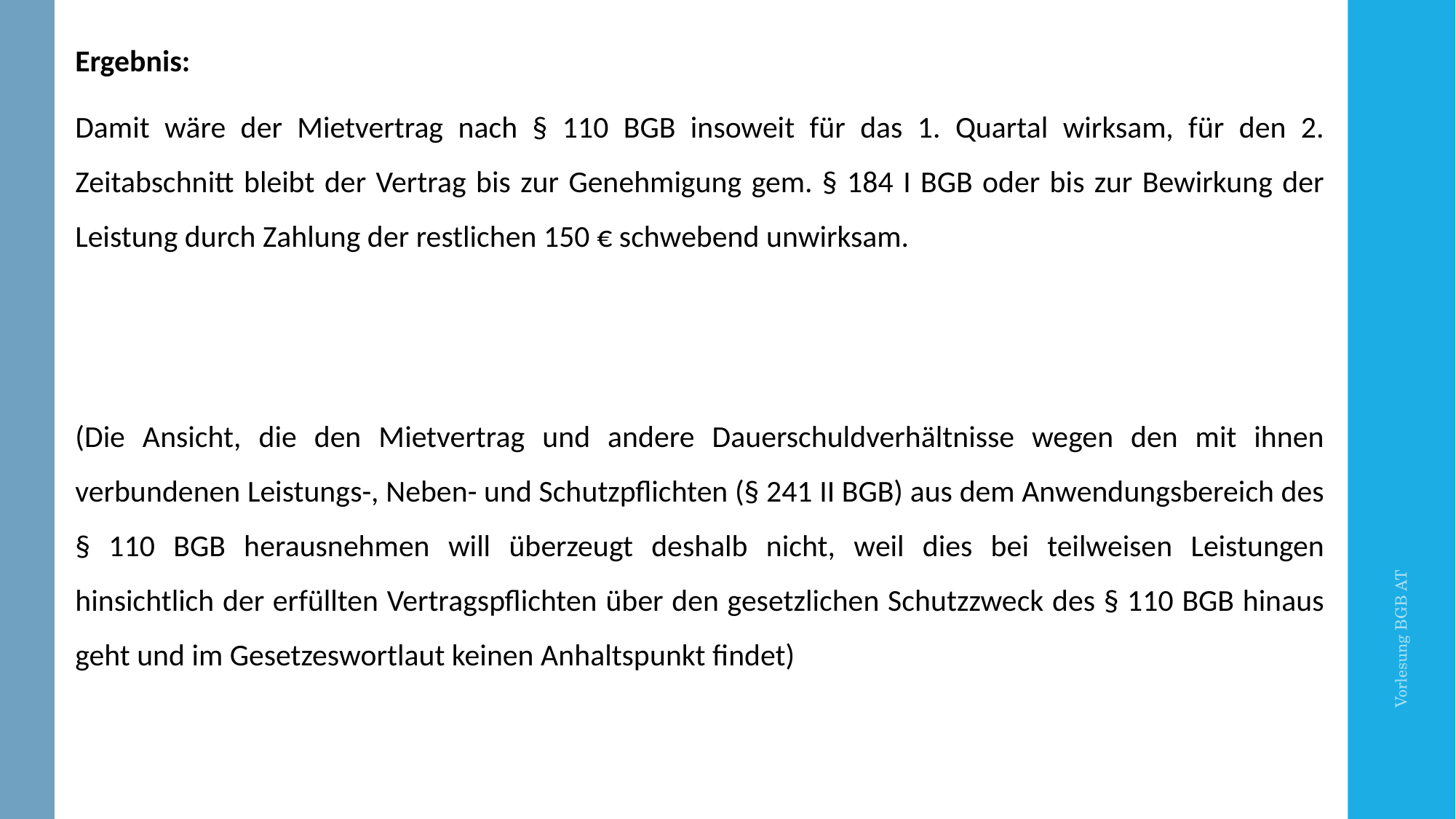

Ergebnis:
Damit wäre der Mietvertrag nach § 110 BGB insoweit für das 1. Quartal wirksam, für den 2. Zeitabschnitt bleibt der Vertrag bis zur Genehmigung gem. § 184 I BGB oder bis zur Bewirkung der Leistung durch Zahlung der restlichen 150 € schwebend unwirksam.

(Die Ansicht, die den Mietvertrag und andere Dauerschuldverhältnisse wegen den mit ihnen verbundenen Leistungs-, Neben- und Schutzpflichten (§ 241 II BGB) aus dem Anwendungsbereich des § 110 BGB herausnehmen will überzeugt deshalb nicht, weil dies bei teilweisen Leistungen hinsichtlich der erfüllten Vertragspflichten über den gesetzlichen Schutzzweck des § 110 BGB hinaus geht und im Gesetzeswortlaut keinen Anhaltspunkt findet)
Vorlesung BGB AT